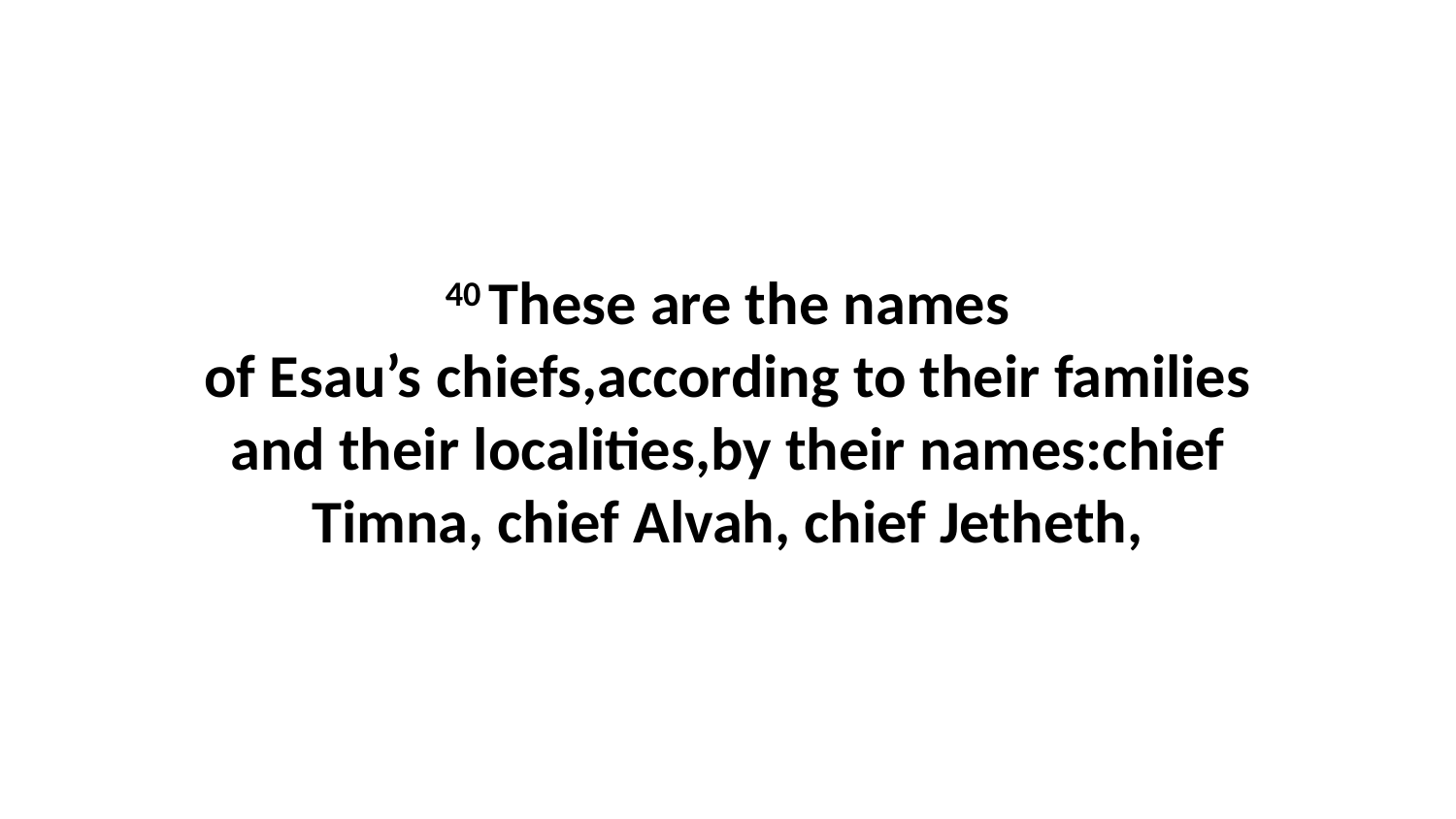

40 These are the names of Esau’s chiefs,according to their families and their localities,by their names:chief Timna, chief Alvah, chief Jetheth,